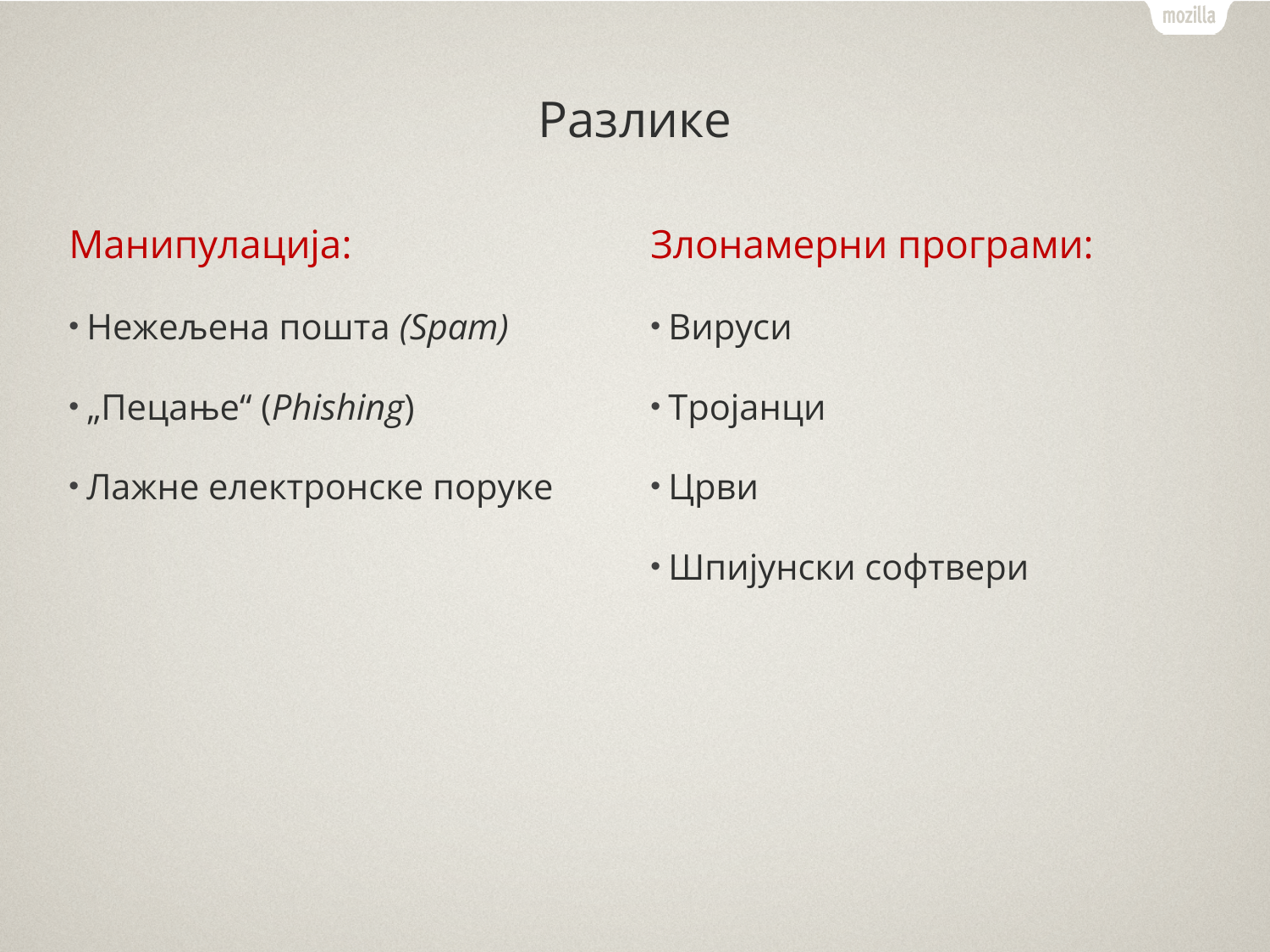

# Разлике
Манипулација:
Злонамерни програми:
Нежељена пошта (Spam)
„Пецање“ (Phishing)
Лажне електронске поруке
Вируси
Тројанци
Црви
Шпијунски софтвери